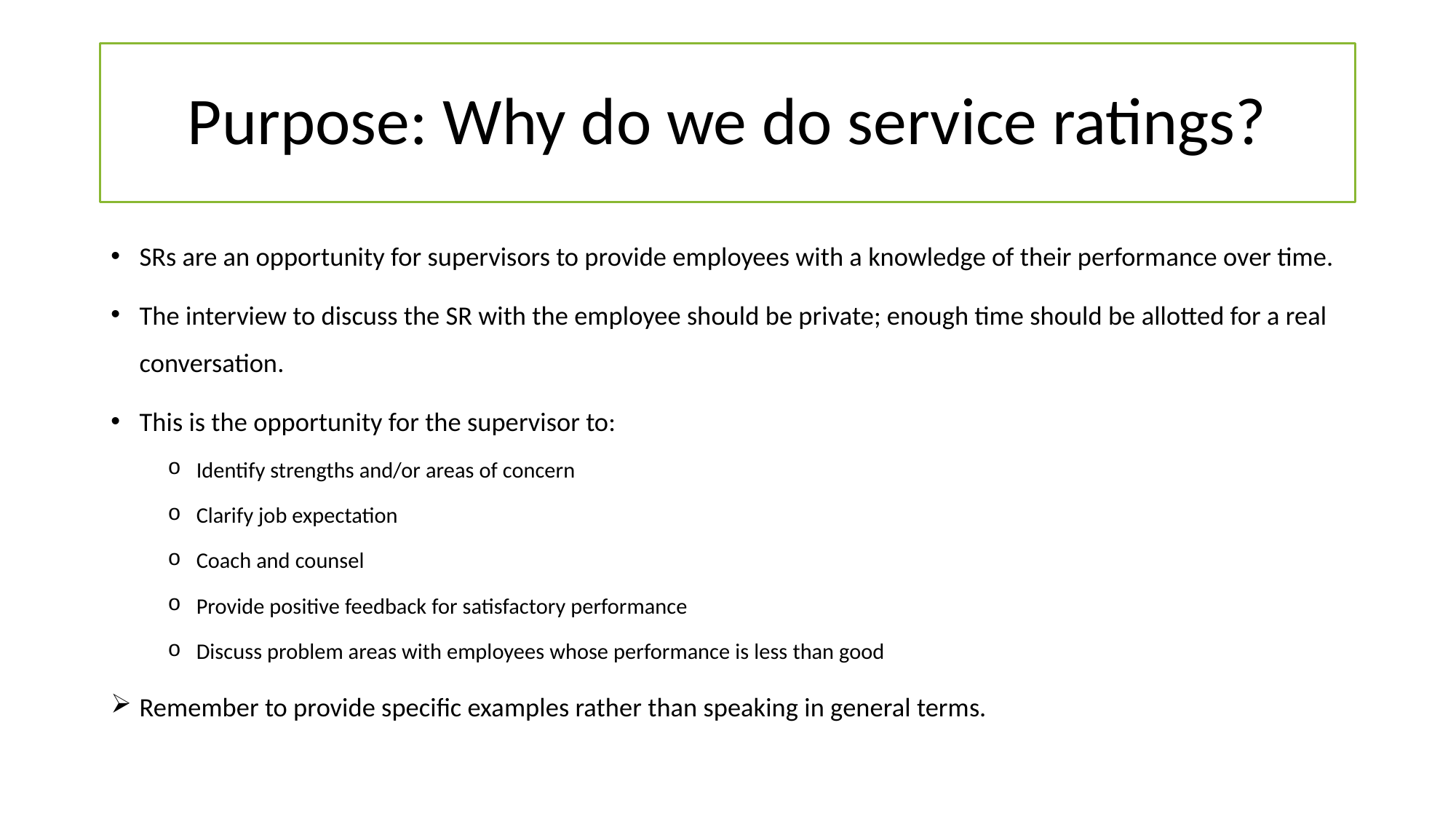

# Purpose: Why do we do service ratings?
SRs are an opportunity for supervisors to provide employees with a knowledge of their performance over time.
The interview to discuss the SR with the employee should be private; enough time should be allotted for a real conversation.
This is the opportunity for the supervisor to:
Identify strengths and/or areas of concern
Clarify job expectation
Coach and counsel
Provide positive feedback for satisfactory performance
Discuss problem areas with employees whose performance is less than good
Remember to provide specific examples rather than speaking in general terms.